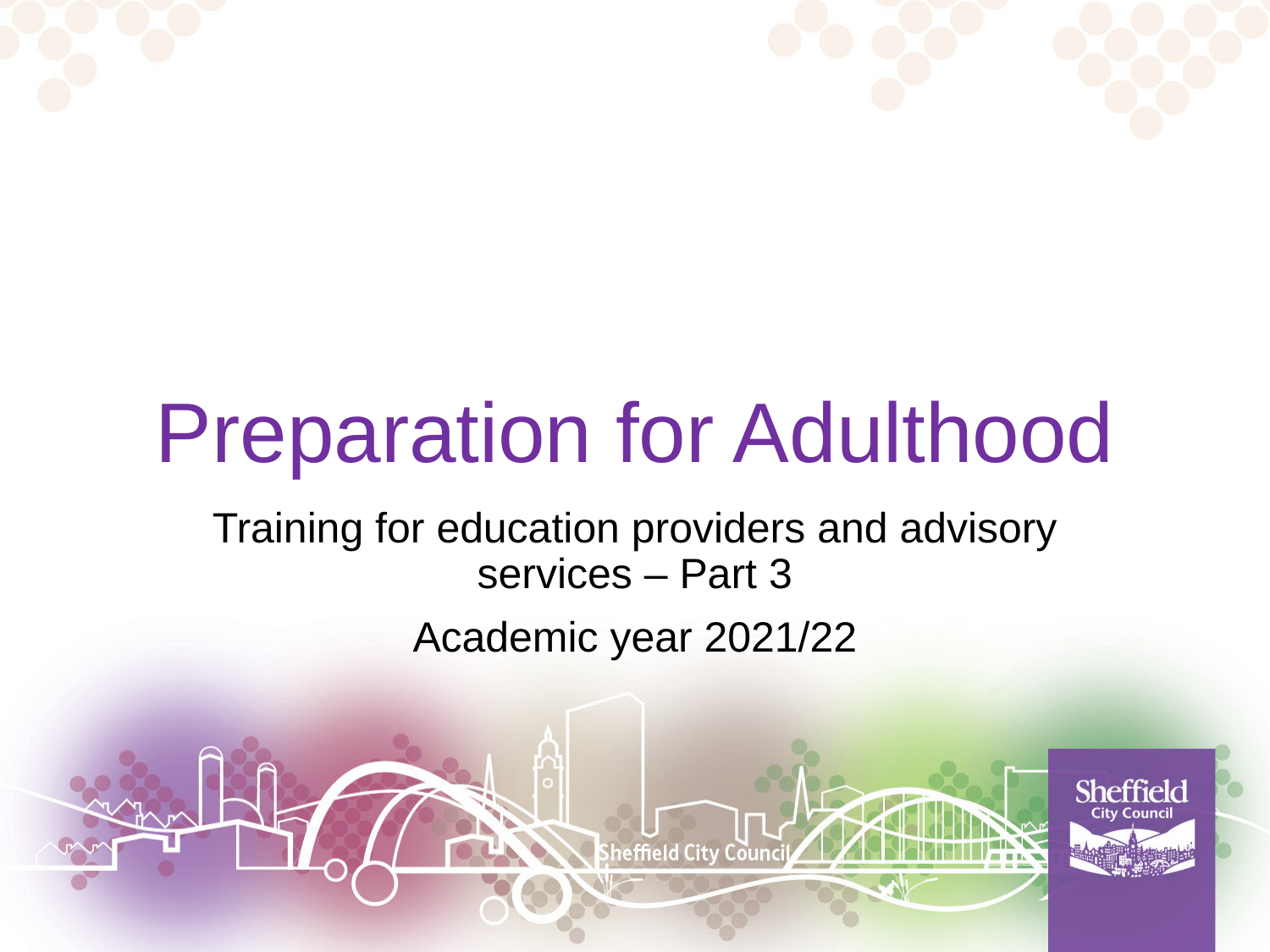

# Preparation for Adulthood
Training for education providers and advisory services – Part 3
Academic year 2021/22